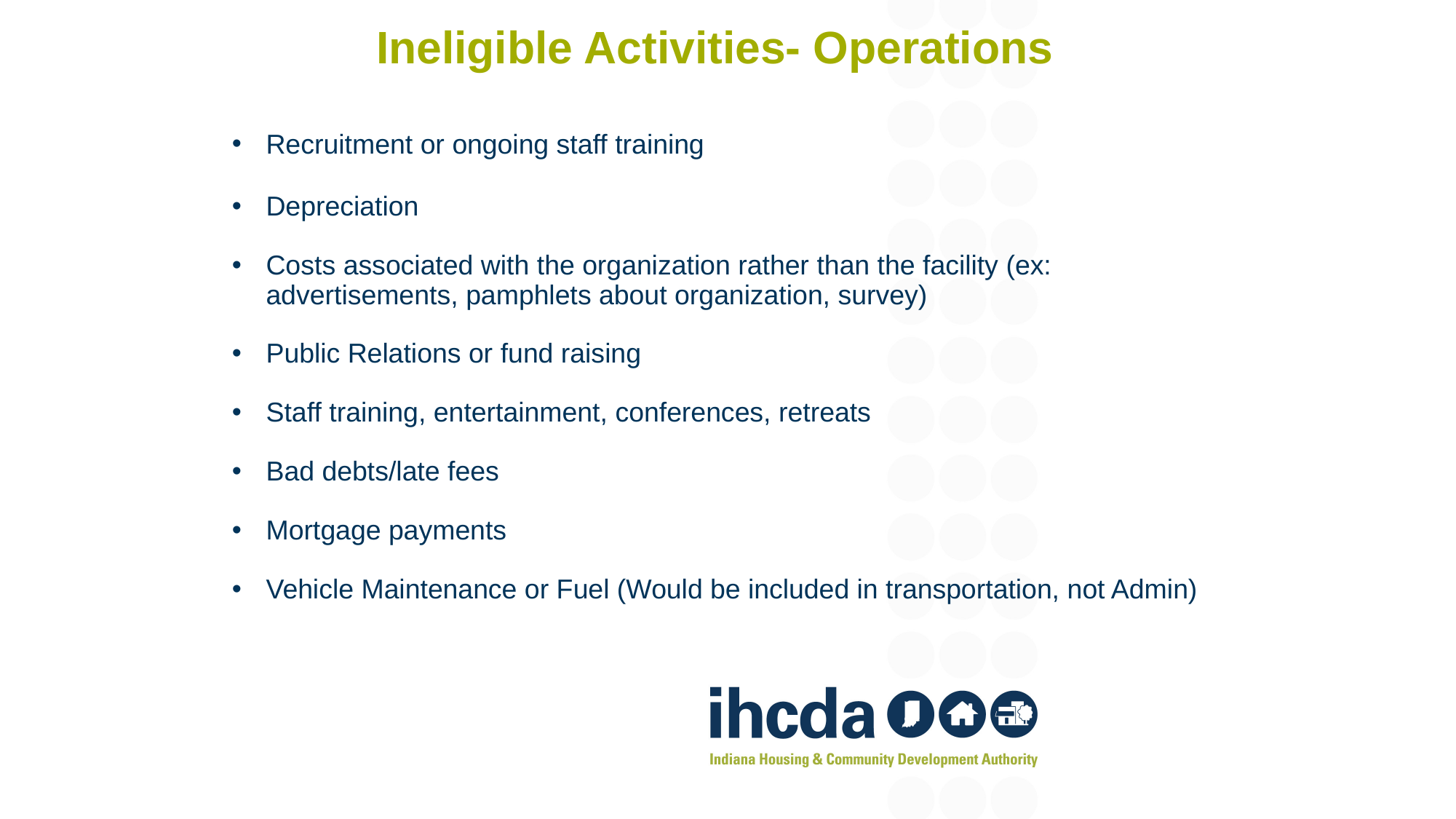

# Ineligible Activities- Operations
Recruitment or ongoing staff training
Depreciation
Costs associated with the organization rather than the facility (ex:  advertisements, pamphlets about organization, survey)
Public Relations or fund raising
Staff training, entertainment, conferences, retreats
Bad debts/late fees
Mortgage payments
Vehicle Maintenance or Fuel (Would be included in transportation, not Admin)